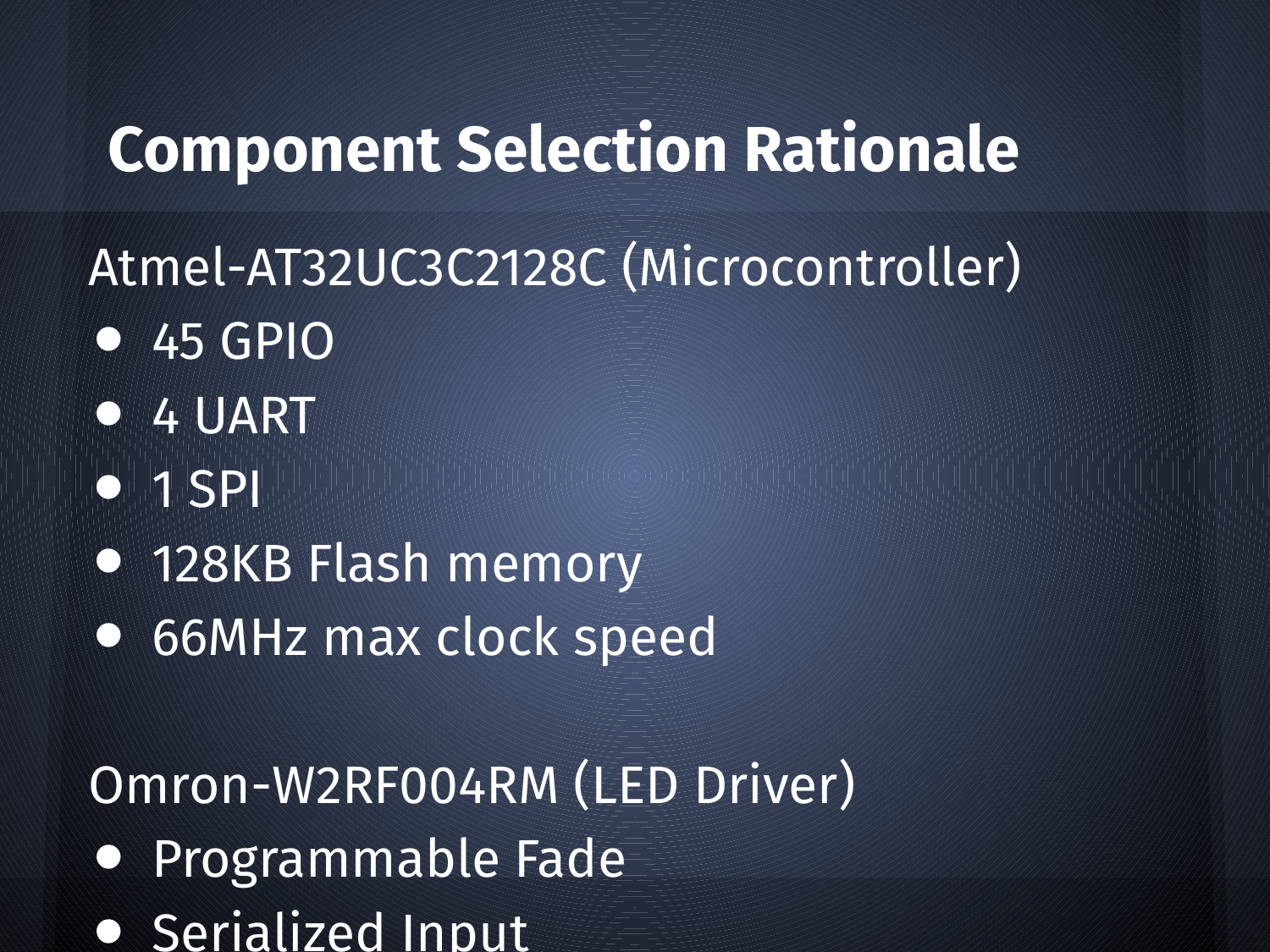

# Component Selection Rationale
Atmel-AT32UC3C2128C (Microcontroller)
45 GPIO
4 UART
1 SPI
128KB Flash memory
66MHz max clock speed

Omron-W2RF004RM (LED Driver)
Programmable Fade
Serialized Input